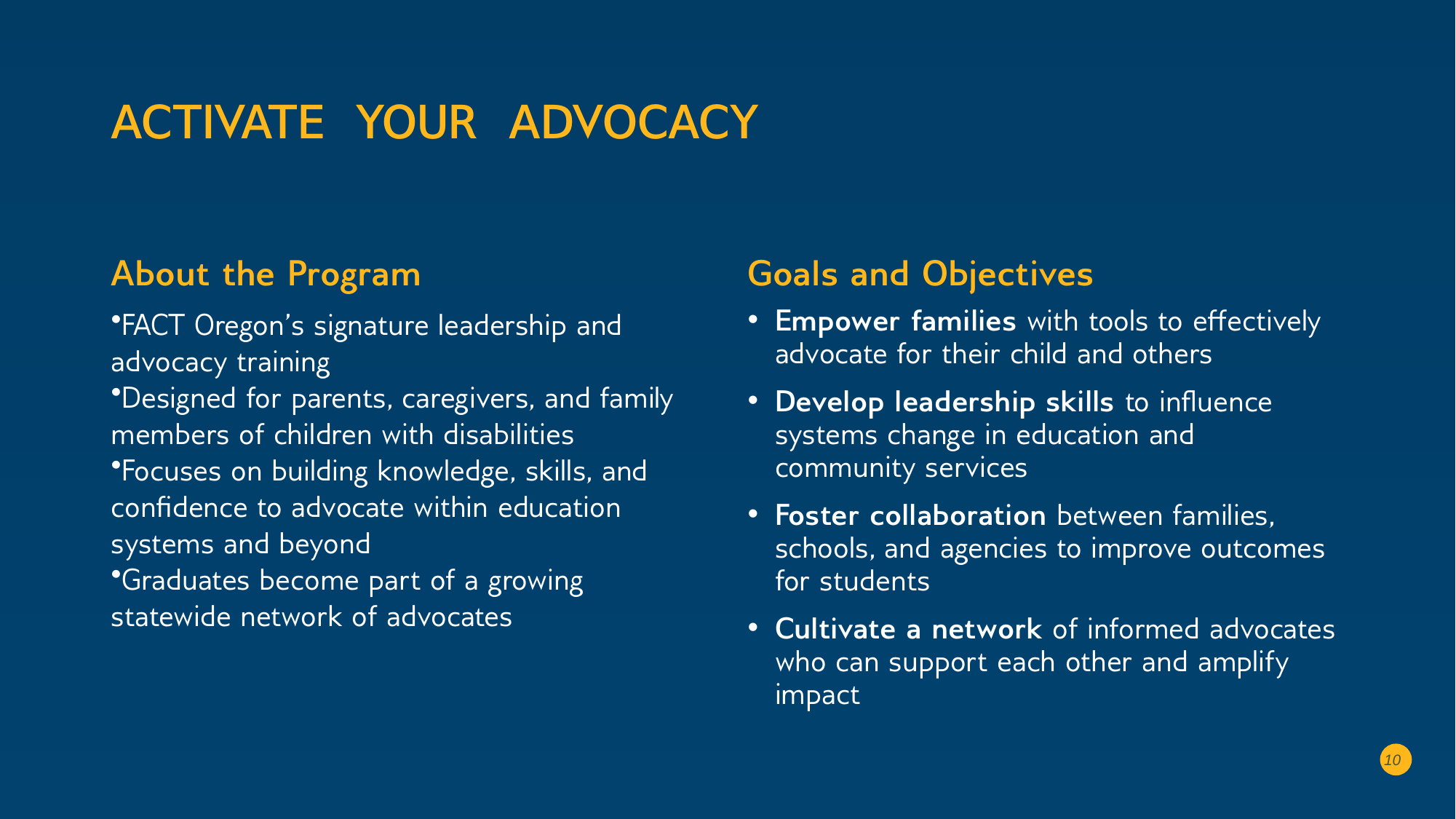

# Activate  Your  Advocacy
About the Program
Goals and Objectives
FACT Oregon’s signature leadership and advocacy training
Designed for parents, caregivers, and family members of children with disabilities
Focuses on building knowledge, skills, and confidence to advocate within education systems and beyond
Graduates become part of a growing statewide network of advocates

Empower families with tools to effectively advocate for their child and others
Develop leadership skills to influence systems change in education and community services
Foster collaboration between families, schools, and agencies to improve outcomes for students
Cultivate a network of informed advocates who can support each other and amplify impact
10